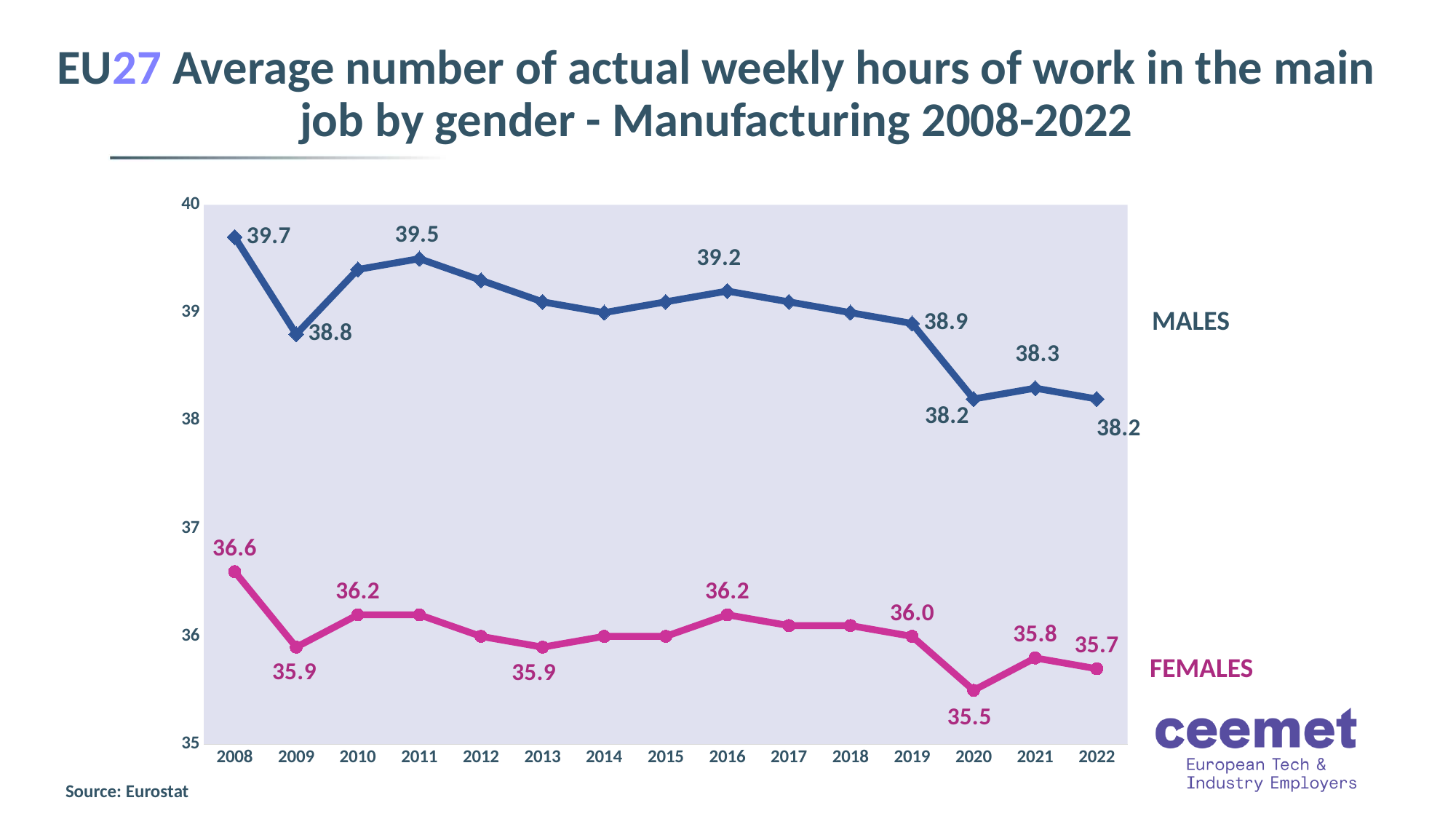

# EU27 Average number of actual weekly hours of work in the main job by gender - Manufacturing 2008-2022

### Chart

| Category | males | females |
|---|---|---|
| 2008 | 39.7 | 36.6 |
| 2009 | 38.8 | 35.9 |
| 2010 | 39.4 | 36.2 |
| 2011 | 39.5 | 36.2 |
| 2012 | 39.3 | 36.0 |
| 2013 | 39.1 | 35.9 |
| 2014 | 39.0 | 36.0 |
| 2015 | 39.1 | 36.0 |
| 2016 | 39.2 | 36.2 |
| 2017 | 39.1 | 36.1 |
| 2018 | 39.0 | 36.1 |
| 2019 | 38.9 | 36.0 |
| 2020 | 38.2 | 35.5 |
| 2021 | 38.3 | 35.8 |
| 2022 | 38.2 | 35.7 |
MALES
FEMALES
Source: Eurostat